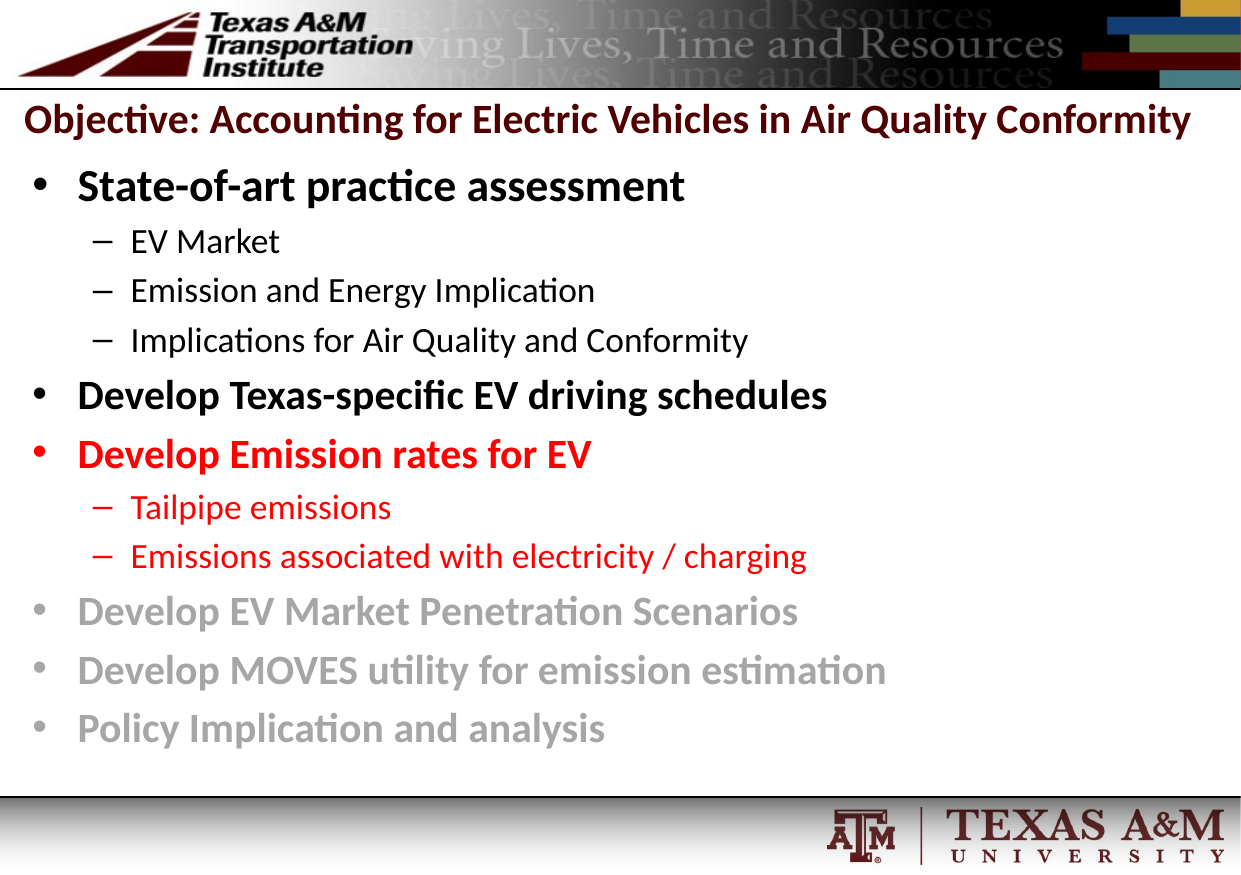

# Objective: Accounting for Electric Vehicles in Air Quality Conformity
State-of-art practice assessment
EV Market
Emission and Energy Implication
Implications for Air Quality and Conformity
Develop Texas-specific EV driving schedules
Develop Emission rates for EV
Tailpipe emissions
Emissions associated with electricity / charging
Develop EV Market Penetration Scenarios
Develop MOVES utility for emission estimation
Policy Implication and analysis